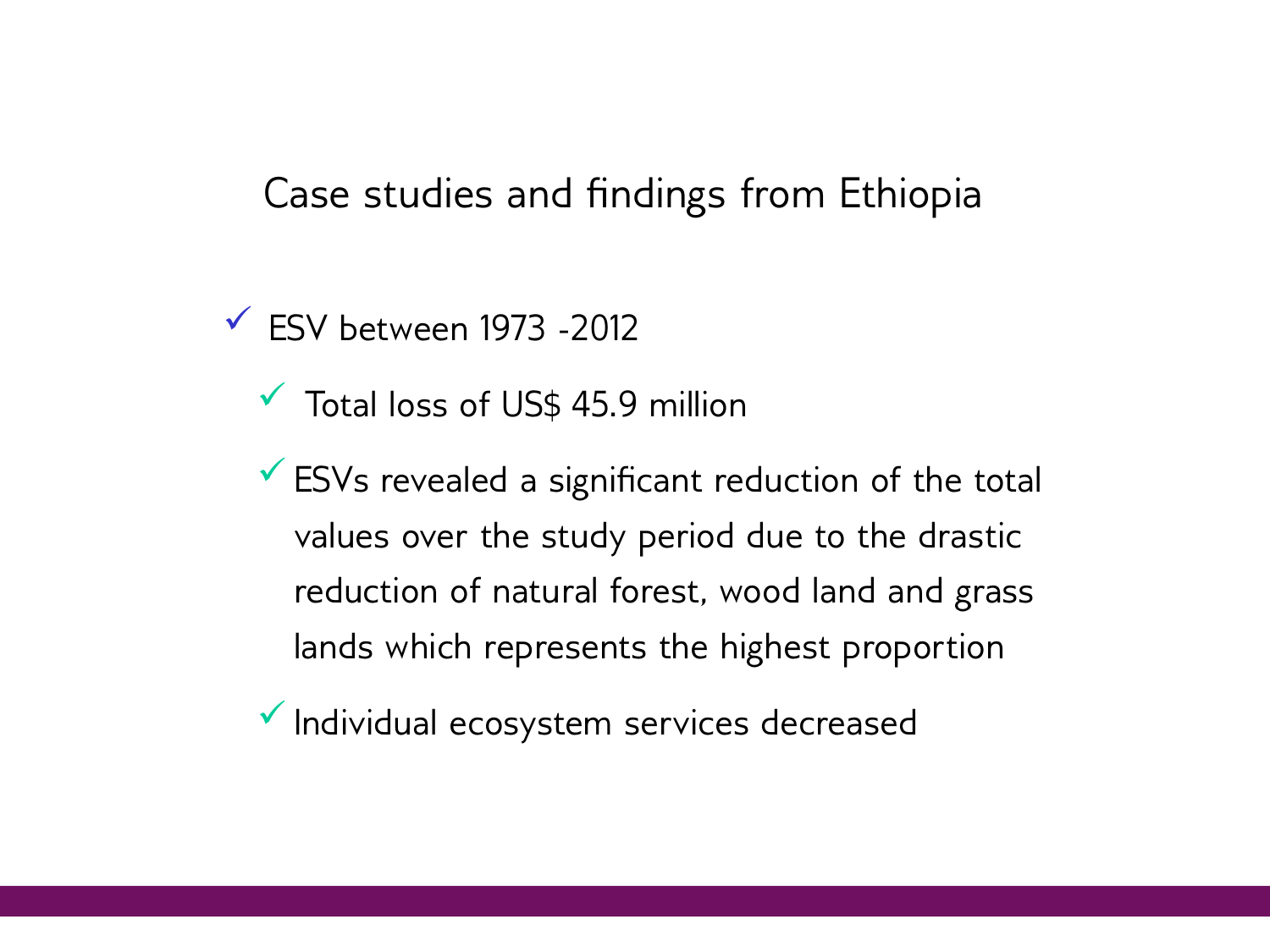

# Case studies and findings from Ethiopia

 ESV between 1973 -2012
 Total loss of US$ 45.9 million
ESVs revealed a significant reduction of the total values over the study period due to the drastic reduction of natural forest, wood land and grass lands which represents the highest proportion
Individual ecosystem services decreased